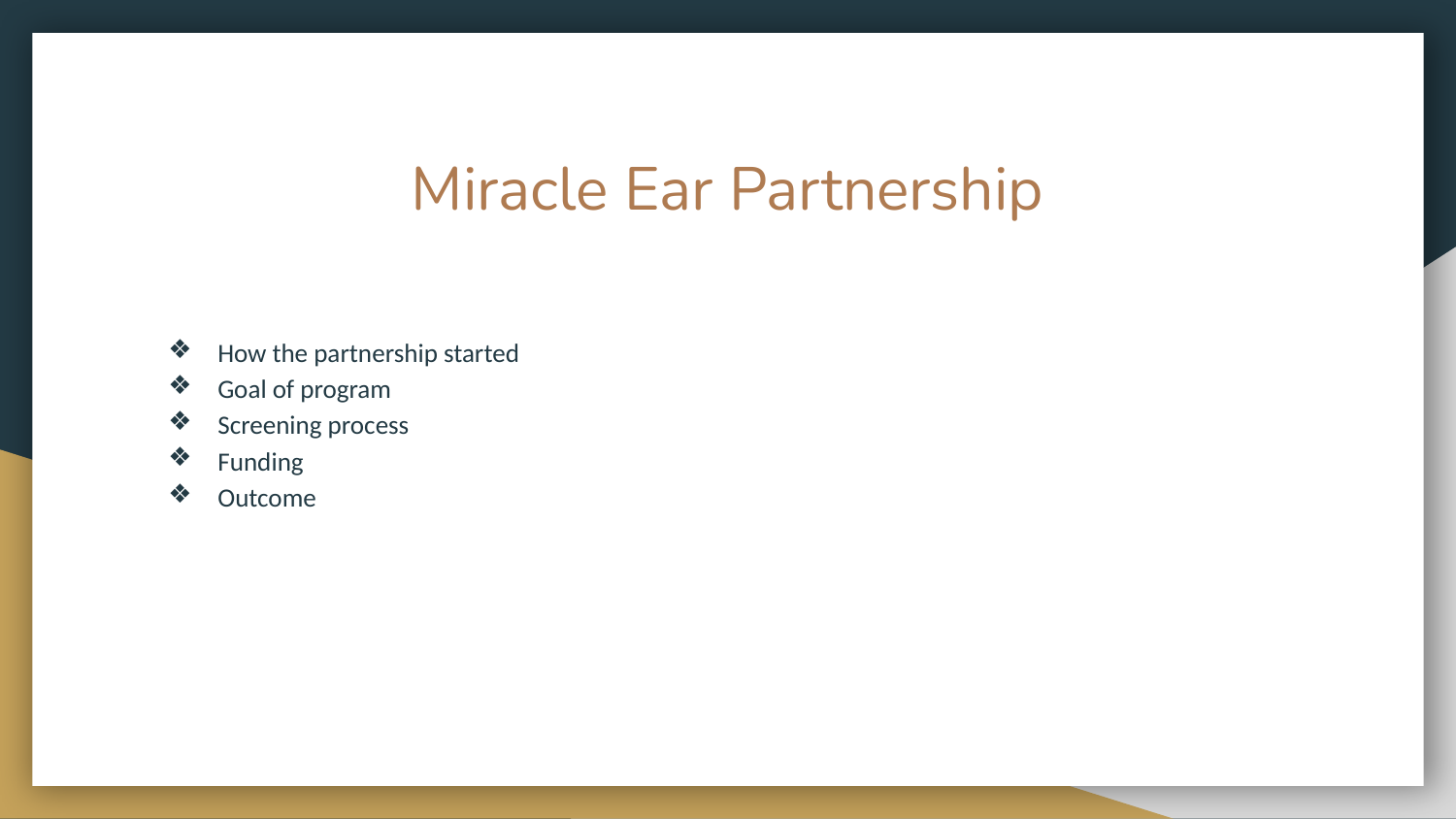

# Miracle Ear Partnership
How the partnership started
Goal of program
Screening process
Funding
Outcome